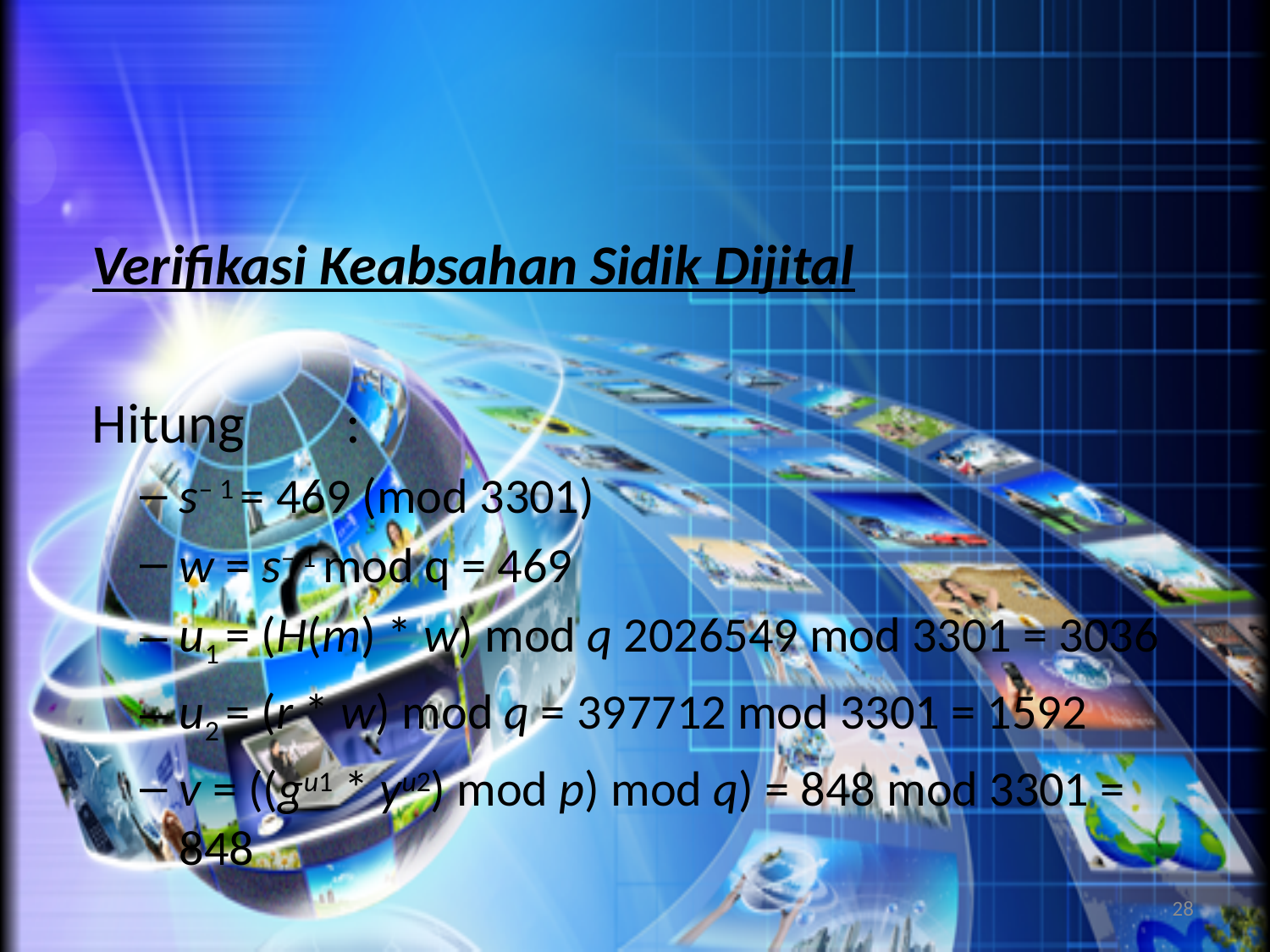

#
Verifikasi Keabsahan Sidik Dijital

Hitung	:
s– 1 = 469 (mod 3301)
w = s– 1 mod q = 469
u1 = (H(m) * w) mod q 2026549 mod 3301 = 3036
u2 = (r * w) mod q = 397712 mod 3301 = 1592
v = ((gu1 * yu2) mod p) mod q) = 848 mod 3301 = 848

Karena v = r, maka sidik dijital sah.

28